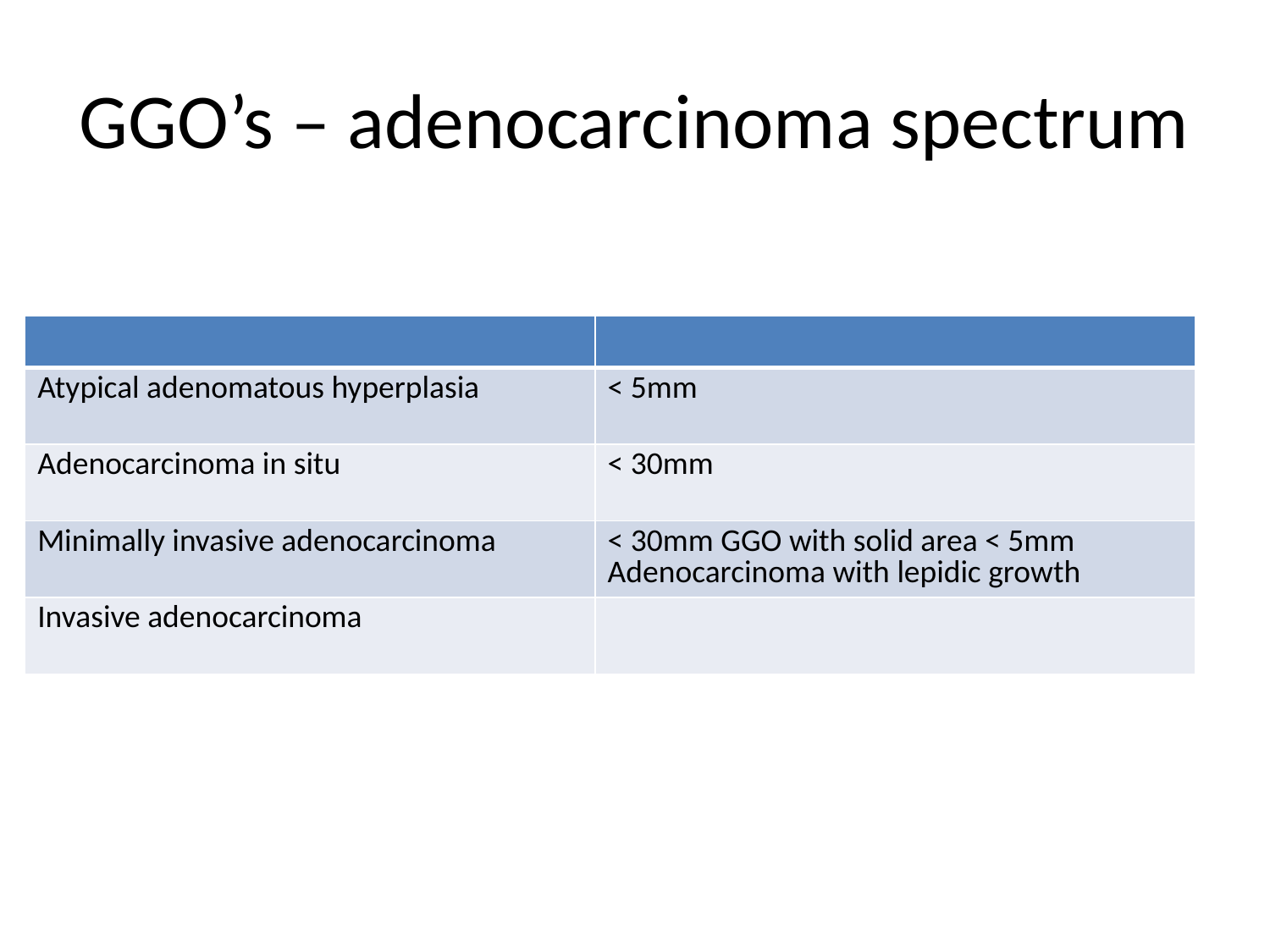

# GGO’s – adenocarcinoma spectrum
|  |  |
| --- | --- |
| Atypical adenomatous hyperplasia | < 5mm |
| Adenocarcinoma in situ | < 30mm |
| Minimally invasive adenocarcinoma | < 30mm GGO with solid area < 5mm Adenocarcinoma with lepidic growth |
| Invasive adenocarcinoma |  |